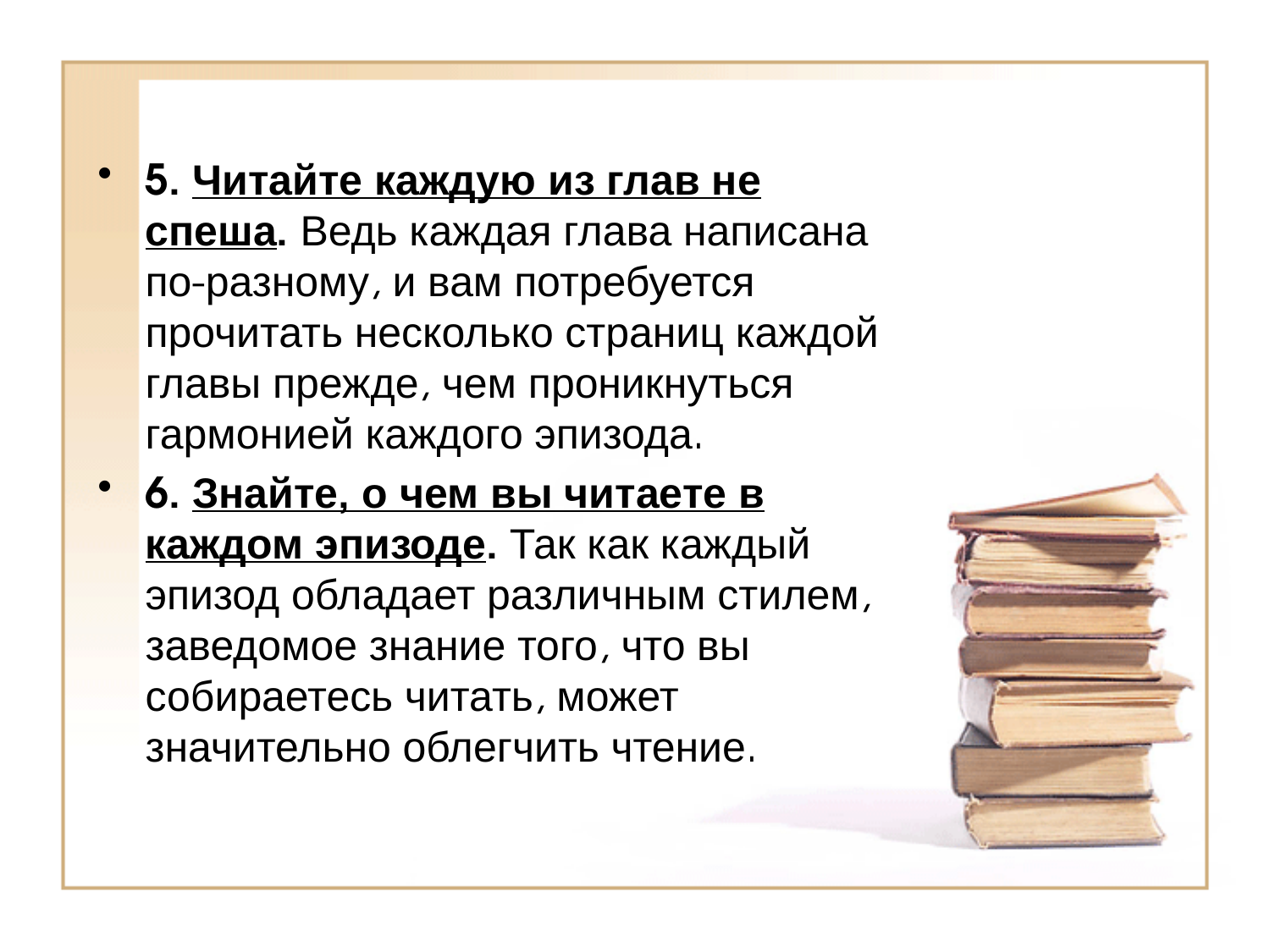

5. Читайте каждую из глав не спеша. Ведь каждая глава написана по-разному, и вам потребуется прочитать несколько страниц каждой главы прежде, чем проникнуться гармонией каждого эпизода.
6. Знайте, о чем вы читаете в каждом эпизоде. Так как каждый эпизод обладает различным стилем, заведомое знание того, что вы собираетесь читать, может значительно облегчить чтение.